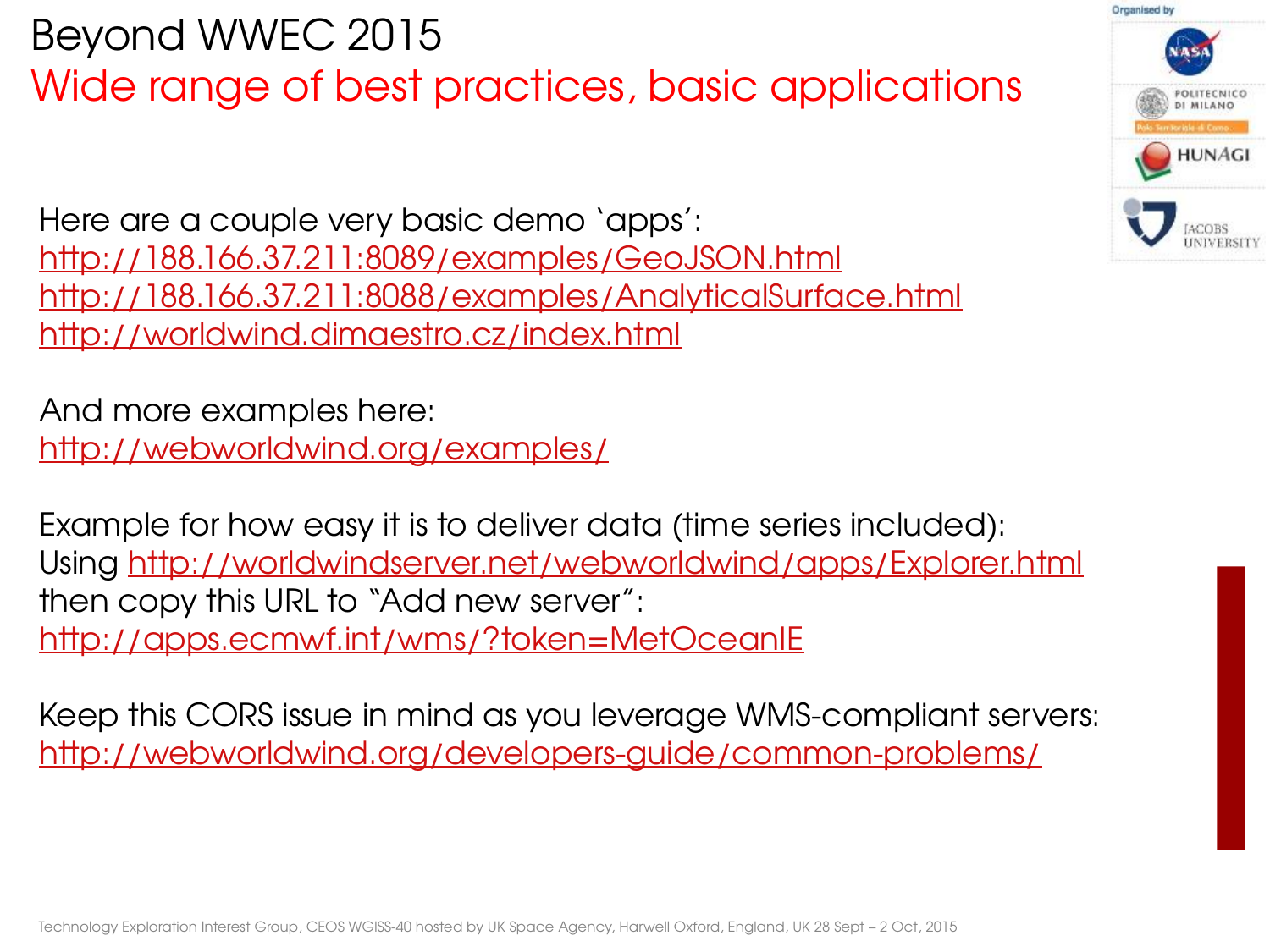

Beyond WWEC 2015
Wide range of best practices, basic applications

Here are a couple very basic demo ‘apps’:
http://188.166.37.211:8089/examples/GeoJSON.html
http://188.166.37.211:8088/examples/AnalyticalSurface.html
http://worldwind.dimaestro.cz/index.html

And more examples here:
http://webworldwind.org/examples/

Example for how easy it is to deliver data (time series included):
Using http://worldwindserver.net/webworldwind/apps/Explorer.html
then copy this URL to “Add new server”:
http://apps.ecmwf.int/wms/?token=MetOceanIE

Keep this CORS issue in mind as you leverage WMS-compliant servers:
http://webworldwind.org/developers-guide/common-problems/

Technology Exploration Interest Group, CEOS WGISS-40 hosted by UK Space Agency, Harwell Oxford, England, UK 28 Sept – 2 Oct, 2015